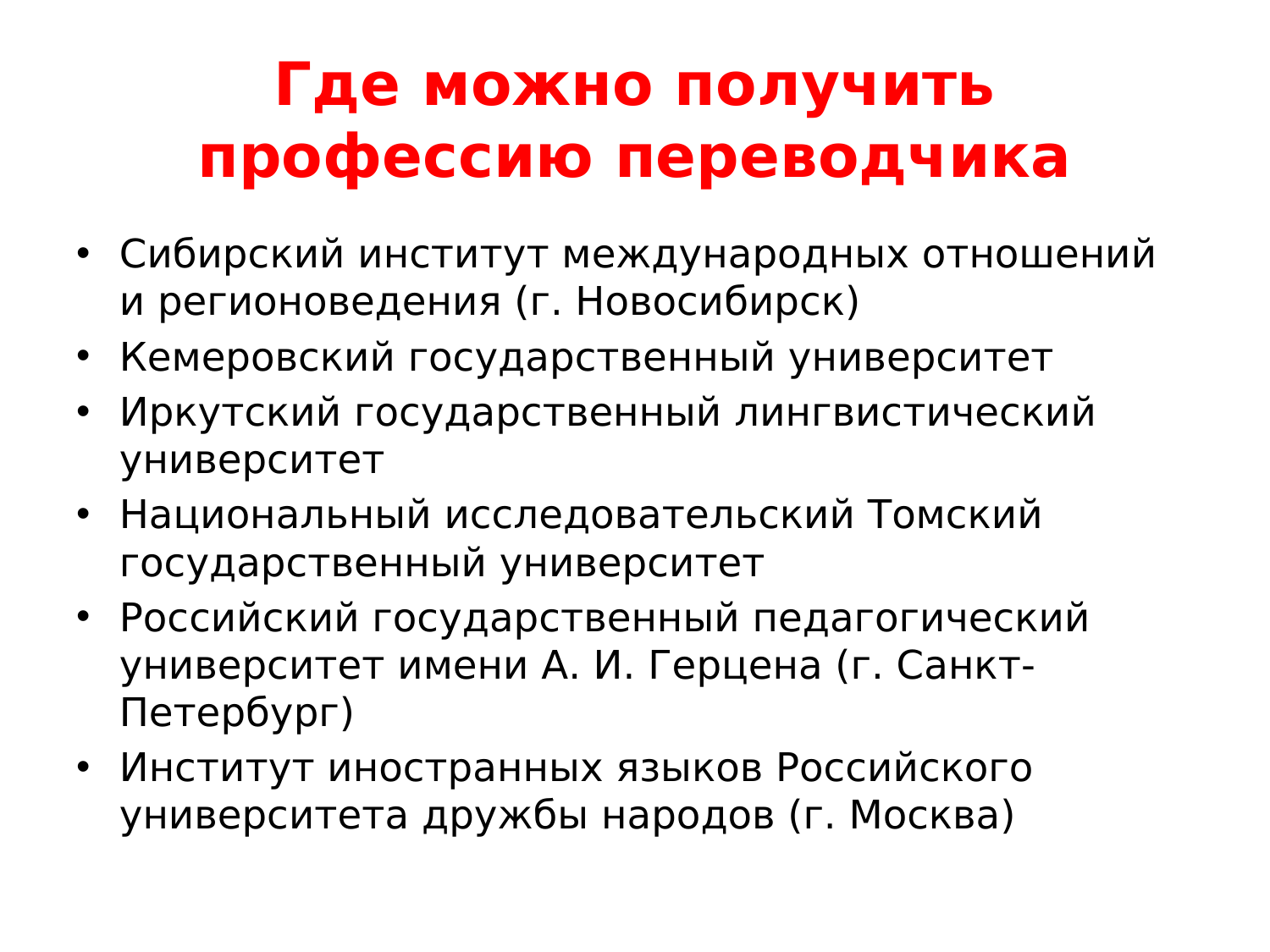

# Где можно получить профессию переводчика
Сибирский институт международных отношений и регионоведения (г. Новосибирск)
Кемеровский государственный университет
Иркутский государственный лингвистический университет
Национальный исследовательский Томский государственный университет
Российский государственный педагогический университет имени А. И. Герцена (г. Санкт-Петербург)
Институт иностранных языков Российского университета дружбы народов (г. Москва)